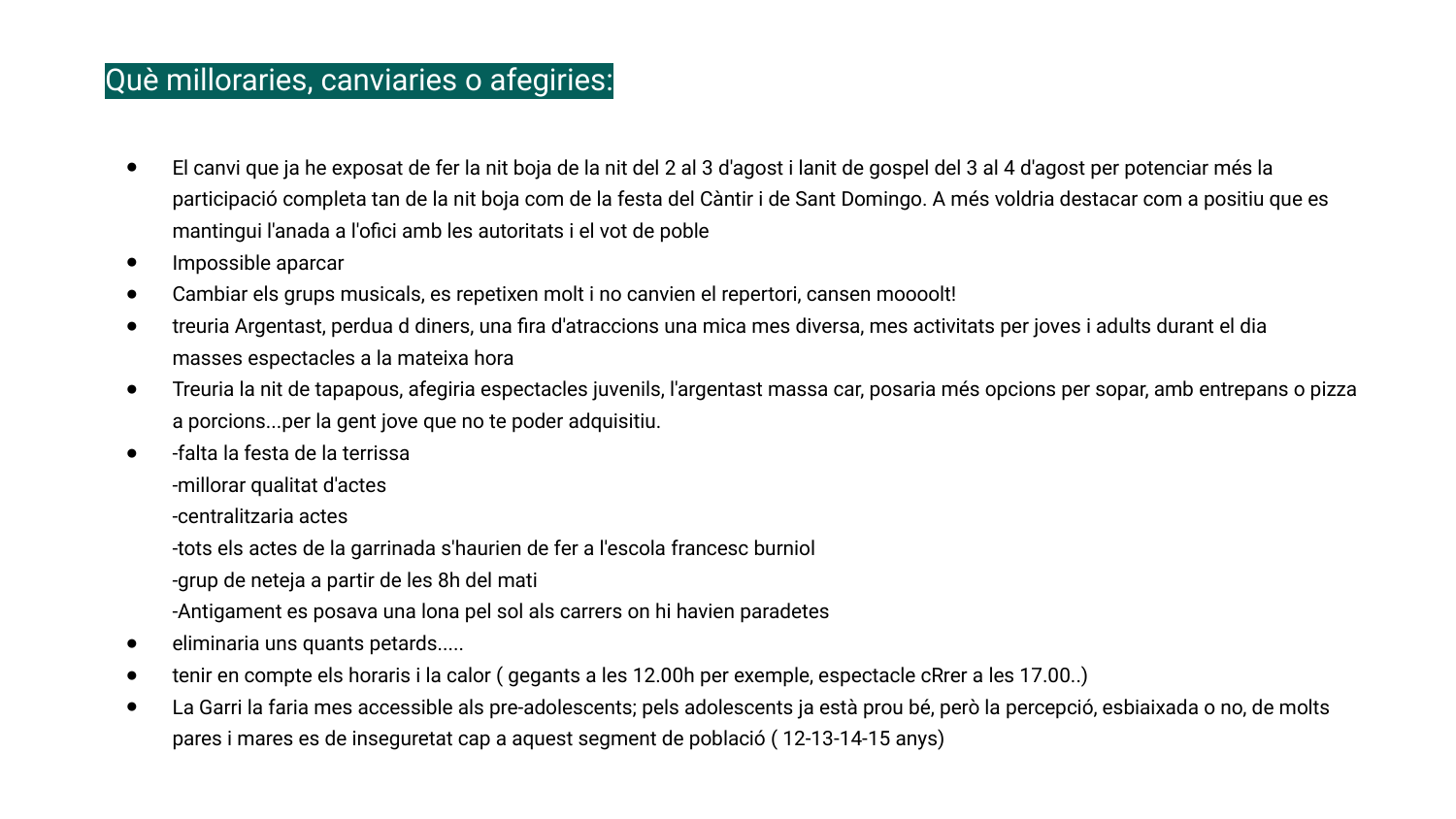

Què milloraries, canviaries o afegiries:
El canvi que ja he exposat de fer la nit boja de la nit del 2 al 3 d'agost i lanit de gospel del 3 al 4 d'agost per potenciar més la participació completa tan de la nit boja com de la festa del Càntir i de Sant Domingo. A més voldria destacar com a positiu que es mantingui l'anada a l'ofici amb les autoritats i el vot de poble
Impossible aparcar
Cambiar els grups musicals, es repetixen molt i no canvien el repertori, cansen moooolt!
treuria Argentast, perdua d diners, una fira d'atraccions una mica mes diversa, mes activitats per joves i adults durant el dia
masses espectacles a la mateixa hora
Treuria la nit de tapapous, afegiria espectacles juvenils, l'argentast massa car, posaria més opcions per sopar, amb entrepans o pizza a porcions...per la gent jove que no te poder adquisitiu.
-falta la festa de la terrissa
-millorar qualitat d'actes
-centralitzaria actes
-tots els actes de la garrinada s'haurien de fer a l'escola francesc burniol
-grup de neteja a partir de les 8h del mati
-Antigament es posava una lona pel sol als carrers on hi havien paradetes
eliminaria uns quants petards.....
tenir en compte els horaris i la calor ( gegants a les 12.00h per exemple, espectacle cRrer a les 17.00..)
La Garri la faria mes accessible als pre-adolescents; pels adolescents ja està prou bé, però la percepció, esbiaixada o no, de molts pares i mares es de inseguretat cap a aquest segment de població ( 12-13-14-15 anys)